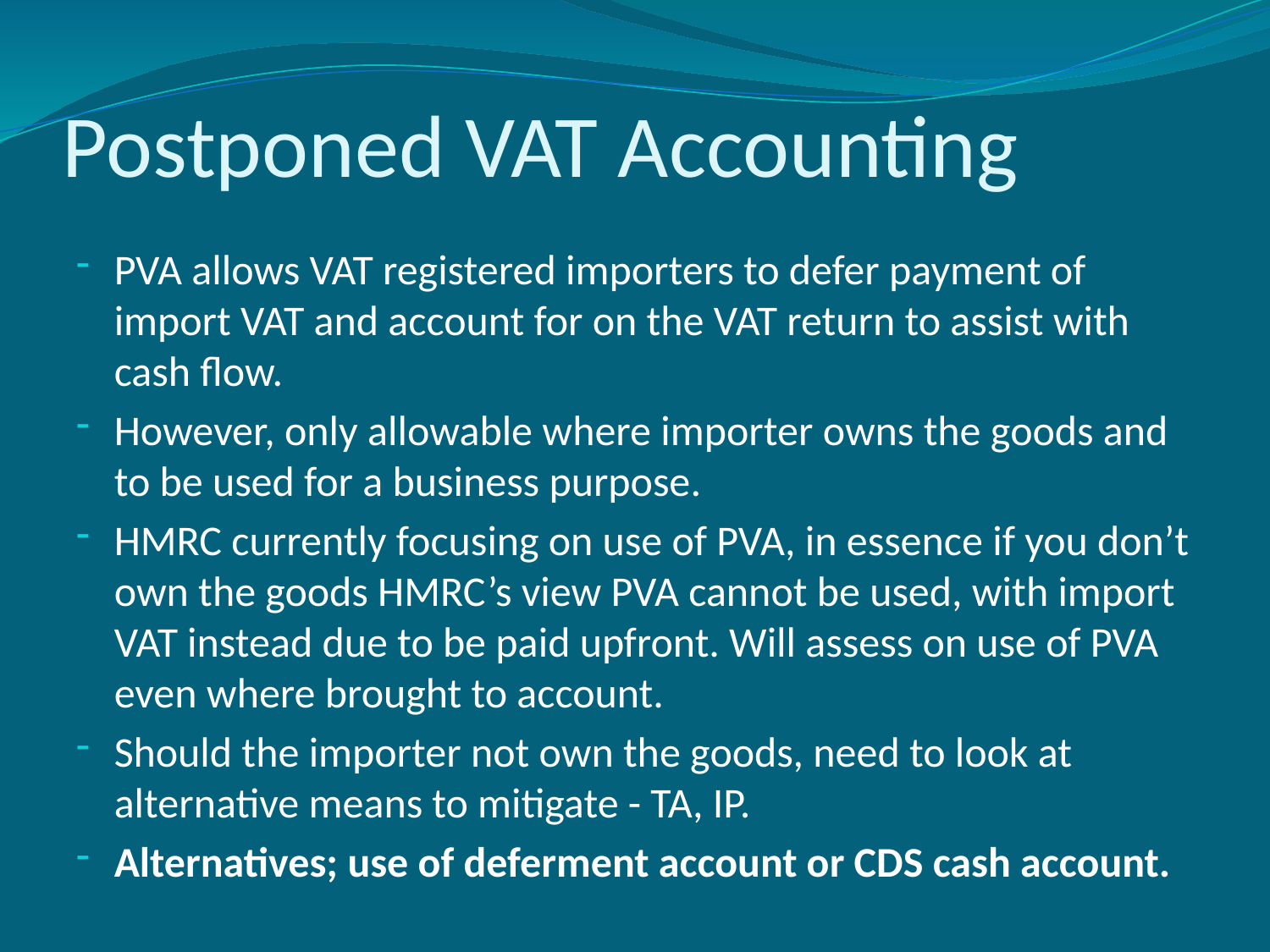

# Postponed VAT Accounting
PVA allows VAT registered importers to defer payment of import VAT and account for on the VAT return to assist with cash flow.
However, only allowable where importer owns the goods and to be used for a business purpose.
HMRC currently focusing on use of PVA, in essence if you don’t own the goods HMRC’s view PVA cannot be used, with import VAT instead due to be paid upfront. Will assess on use of PVA even where brought to account.
Should the importer not own the goods, need to look at alternative means to mitigate - TA, IP.
Alternatives; use of deferment account or CDS cash account.